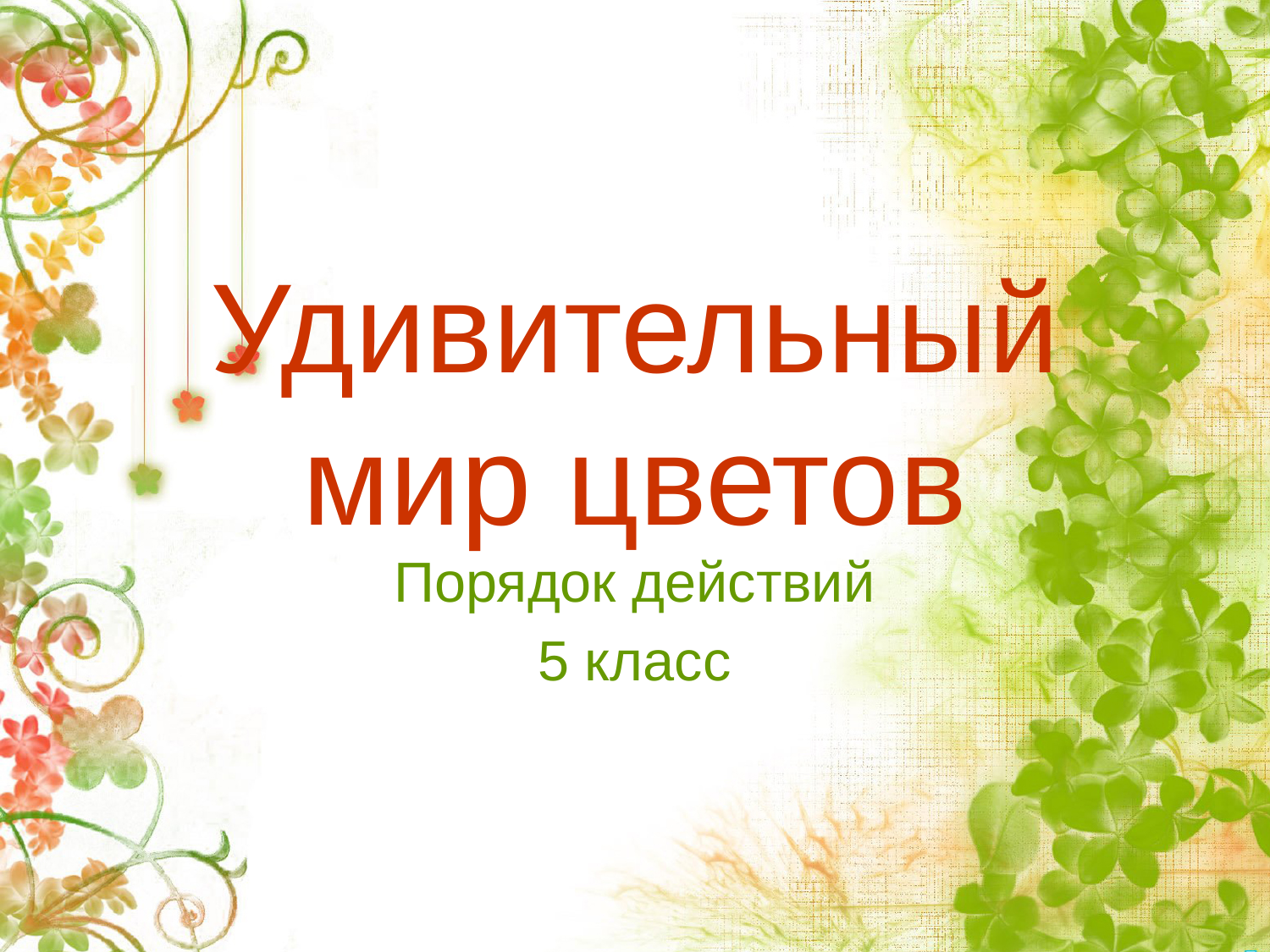

# Удивительный мир цветов
Порядок действий
5 класс